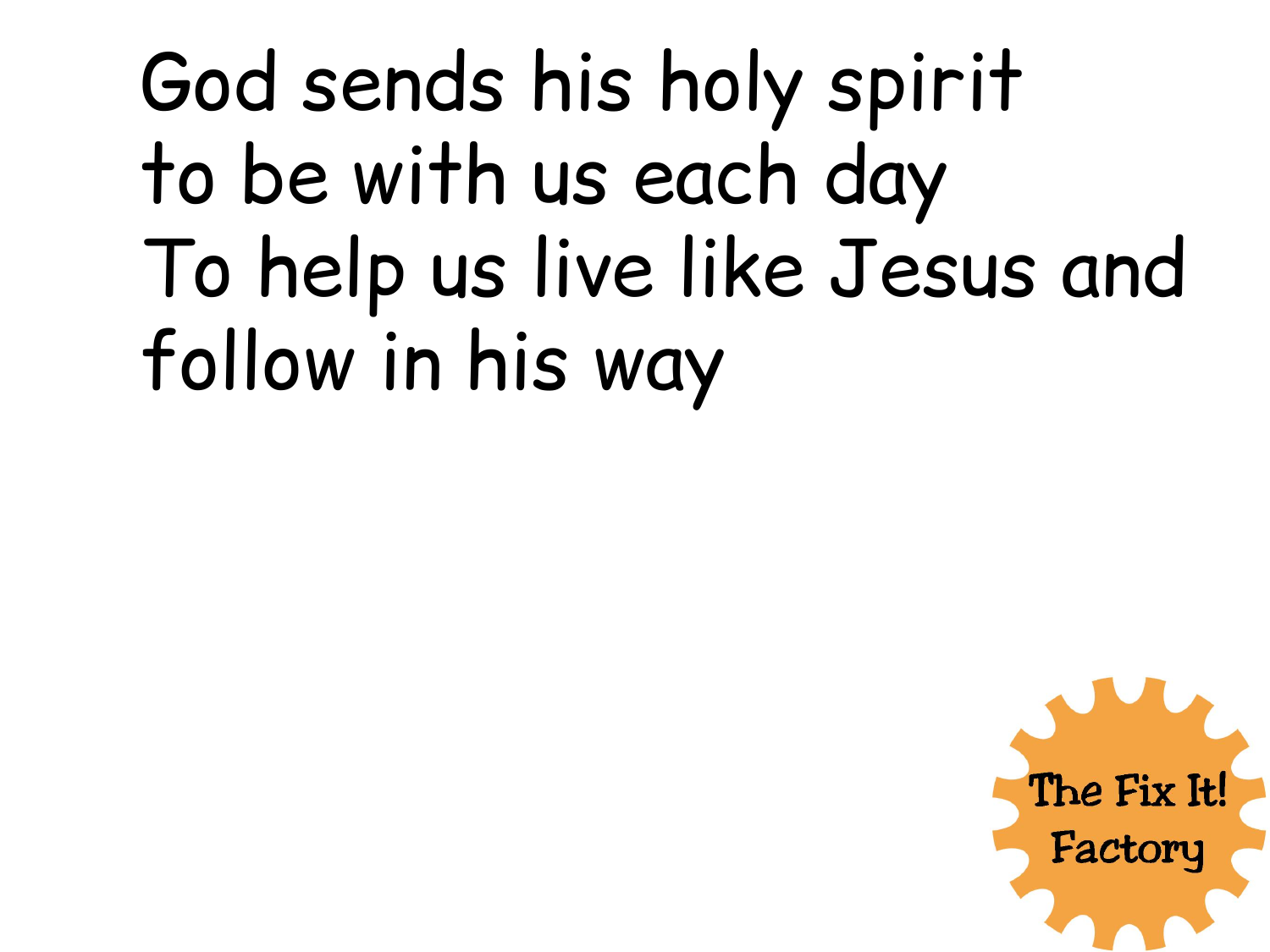

God sends his holy spirit       to be with us each day
To help us live like Jesus and follow in his way